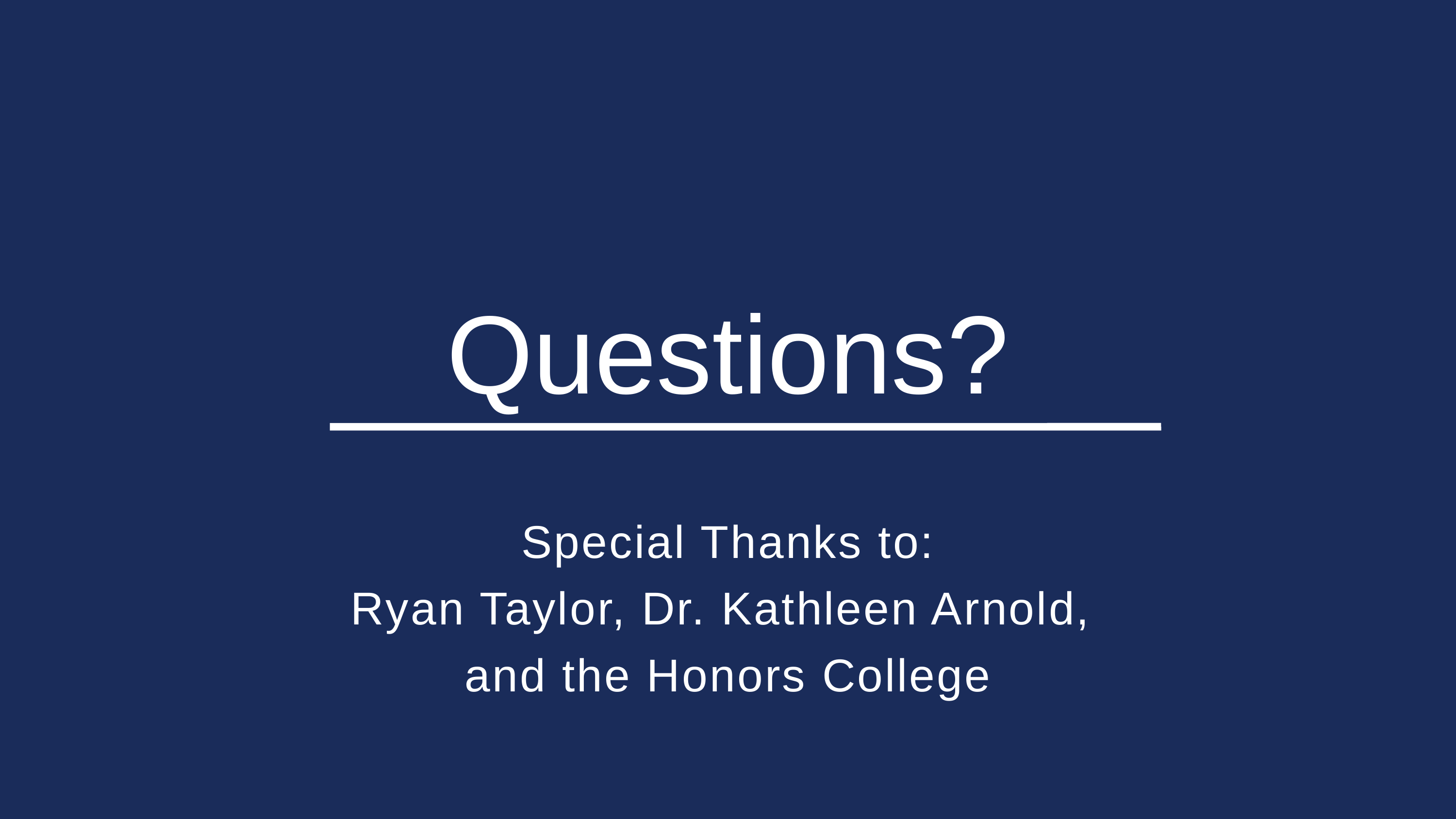

Questions?

Special Thanks to:
Ryan Taylor, Dr. Kathleen Arnold,
and the Honors College